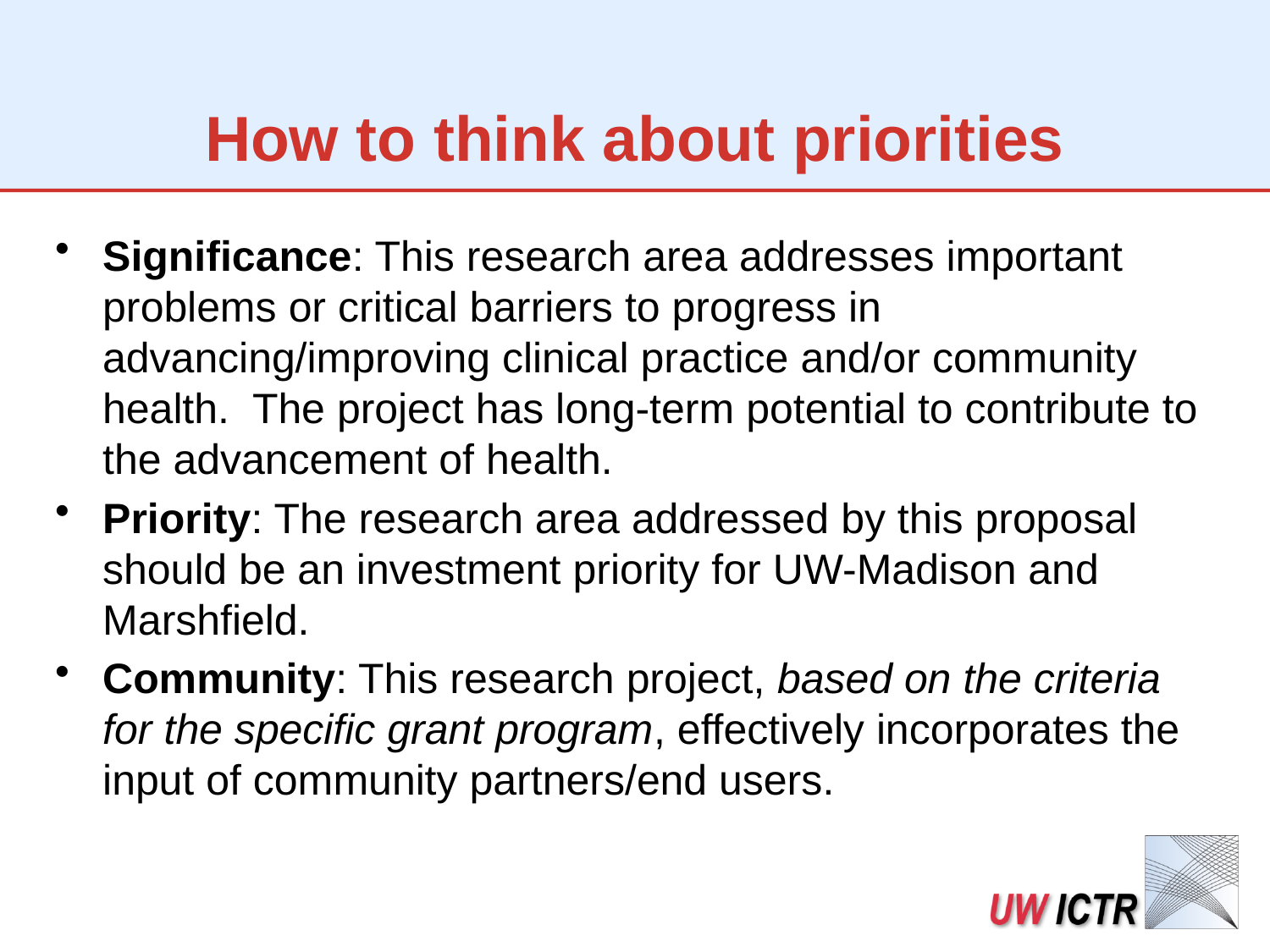

# How to think about priorities
Significance: This research area addresses important problems or critical barriers to progress in advancing/improving clinical practice and/or community health.  The project has long-term potential to contribute to the advancement of health.
Priority: The research area addressed by this proposal should be an investment priority for UW-Madison and Marshfield.
Community: This research project, based on the criteria for the specific grant program, effectively incorporates the input of community partners/end users.